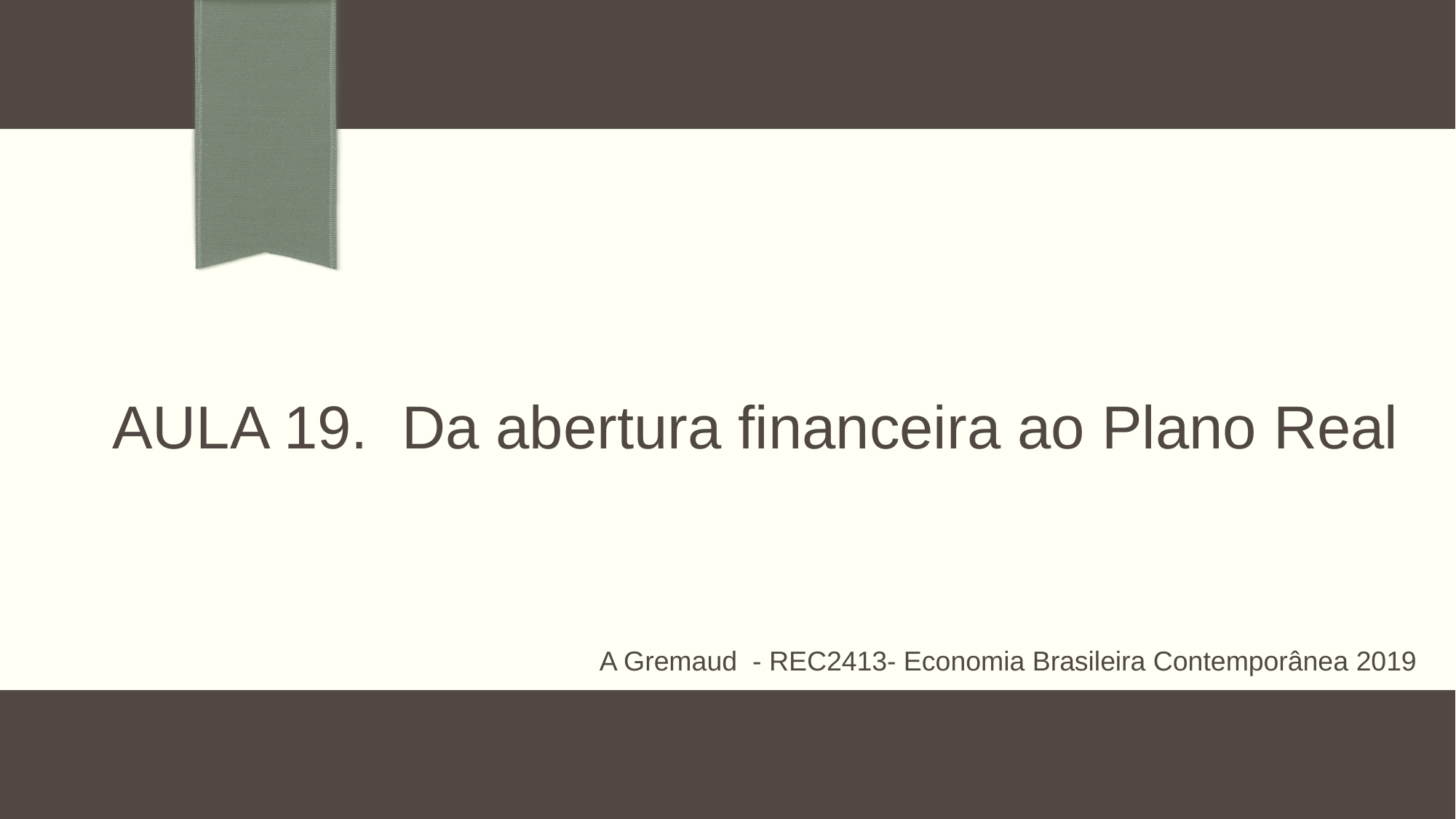

# AULA 19.  Da abertura financeira ao Plano Real
A Gremaud  - REC2413- Economia Brasileira Contemporânea 2019